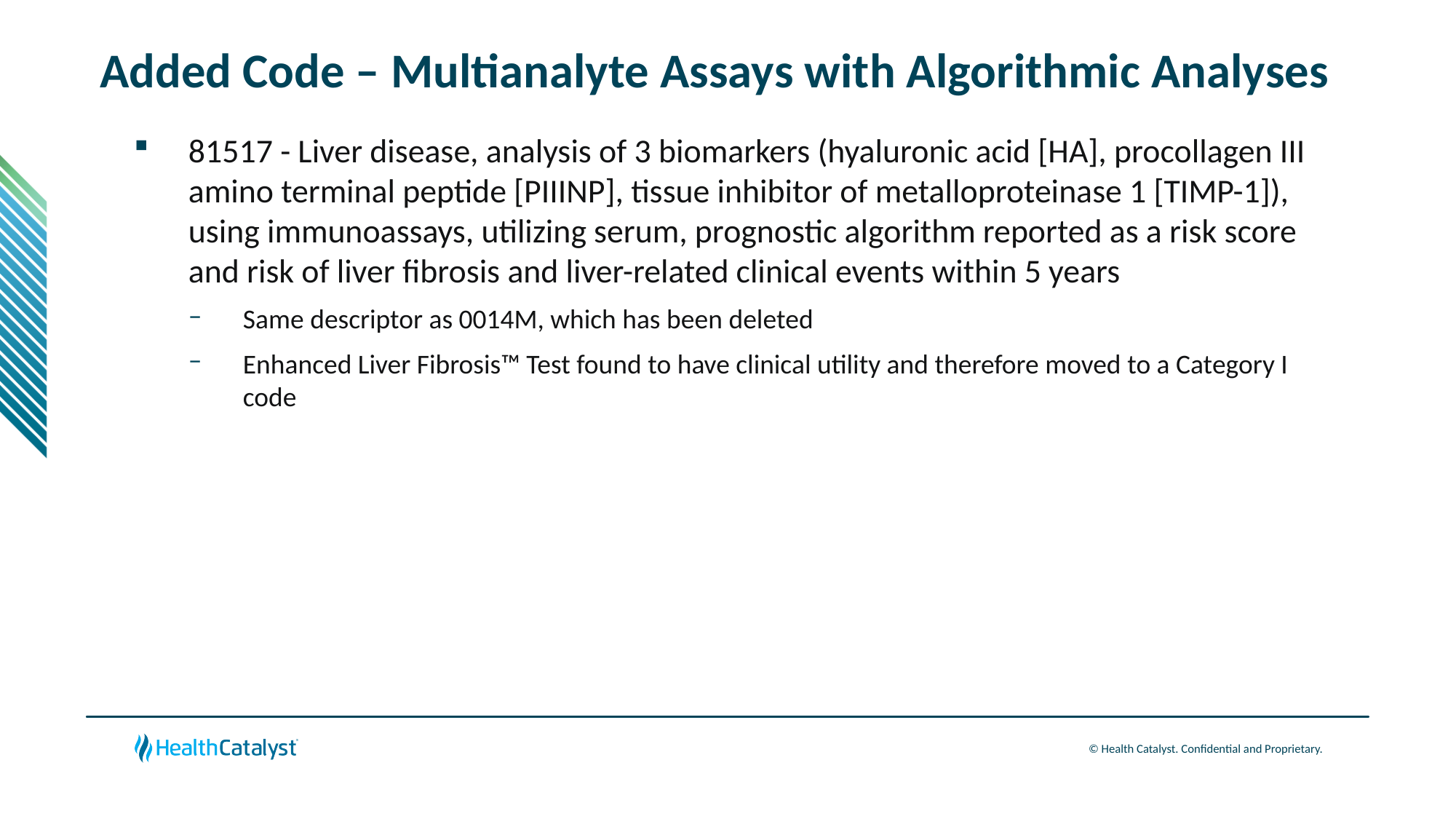

# Added Code – Multianalyte Assays with Algorithmic Analyses
81517 - Liver disease, analysis of 3 biomarkers (hyaluronic acid [HA], procollagen III amino terminal peptide [PIIINP], tissue inhibitor of metalloproteinase 1 [TIMP-1]), using immunoassays, utilizing serum, prognostic algorithm reported as a risk score and risk of liver fibrosis and liver-related clinical events within 5 years
Same descriptor as 0014M, which has been deleted
Enhanced Liver Fibrosis™ Test found to have clinical utility and therefore moved to a Category I code